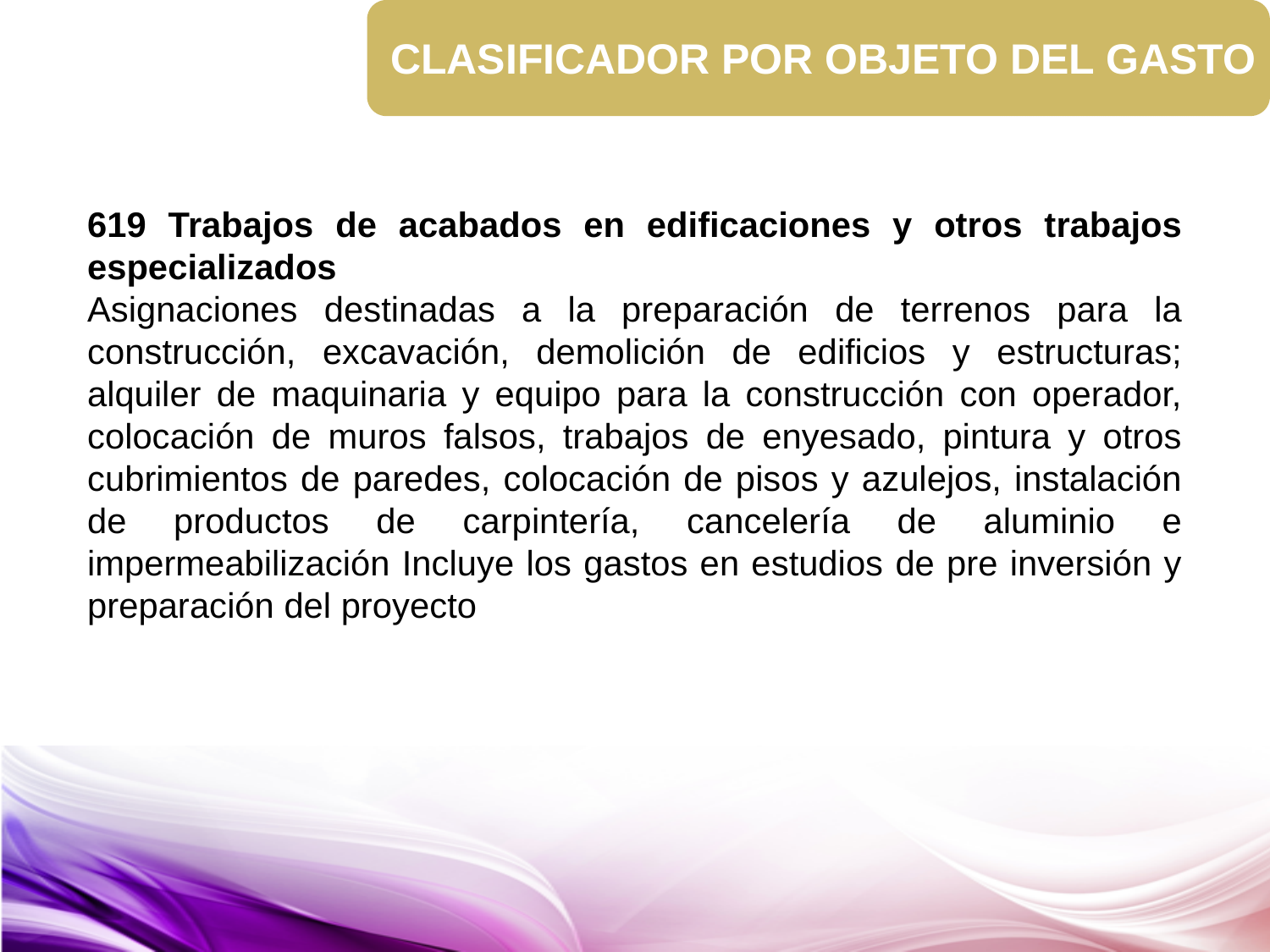

CLASIFICADOR POR OBJETO DEL GASTO
619 Trabajos de acabados en edificaciones y otros trabajos especializados
Asignaciones destinadas a la preparación de terrenos para la construcción, excavación, demolición de edificios y estructuras; alquiler de maquinaria y equipo para la construcción con operador, colocación de muros falsos, trabajos de enyesado, pintura y otros cubrimientos de paredes, colocación de pisos y azulejos, instalación de productos de carpintería, cancelería de aluminio e impermeabilización Incluye los gastos en estudios de pre inversión y preparación del proyecto